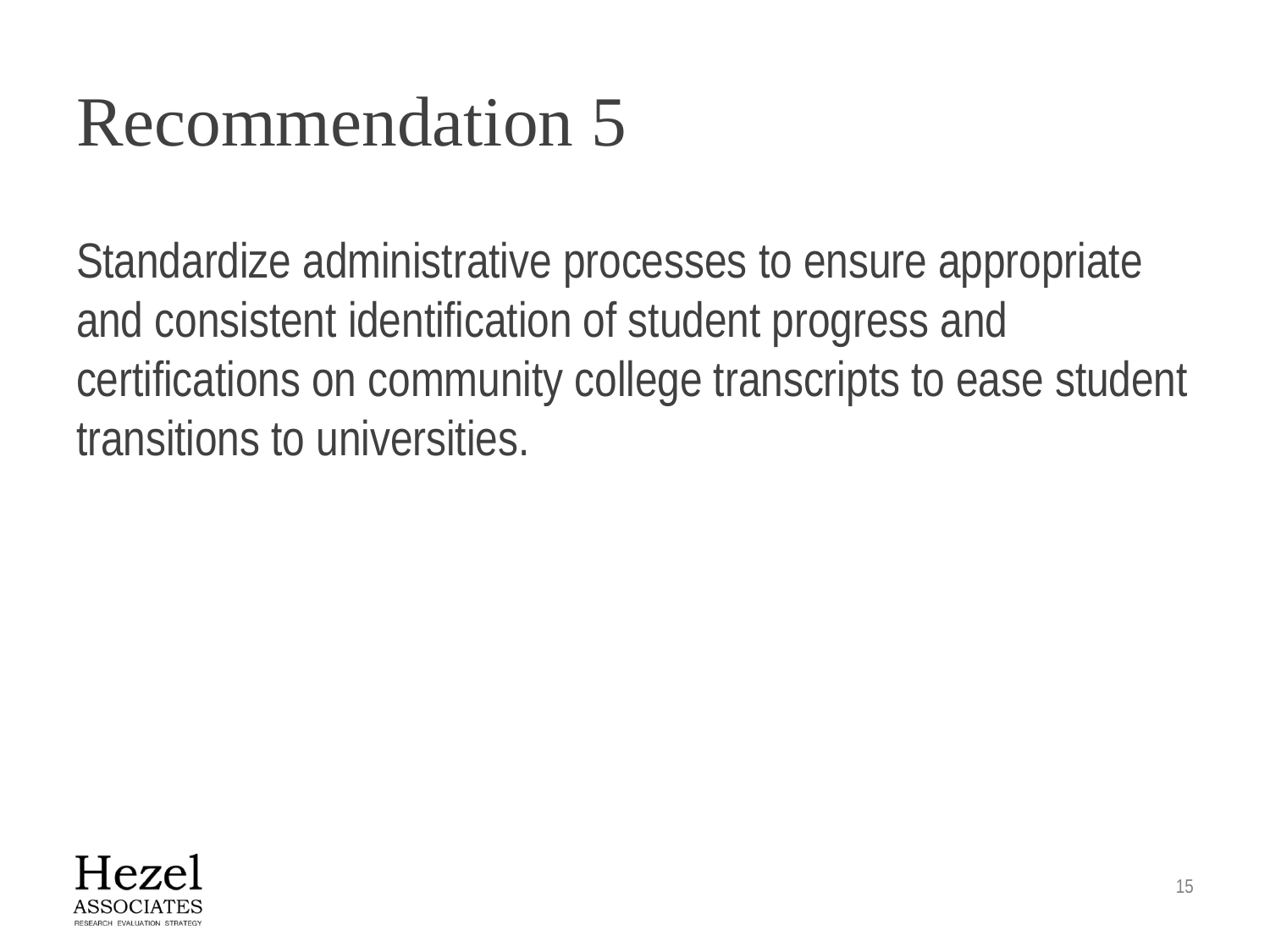

# Recommendation 5
Standardize administrative processes to ensure appropriate and consistent identification of student progress and certifications on community college transcripts to ease student transitions to universities.

15